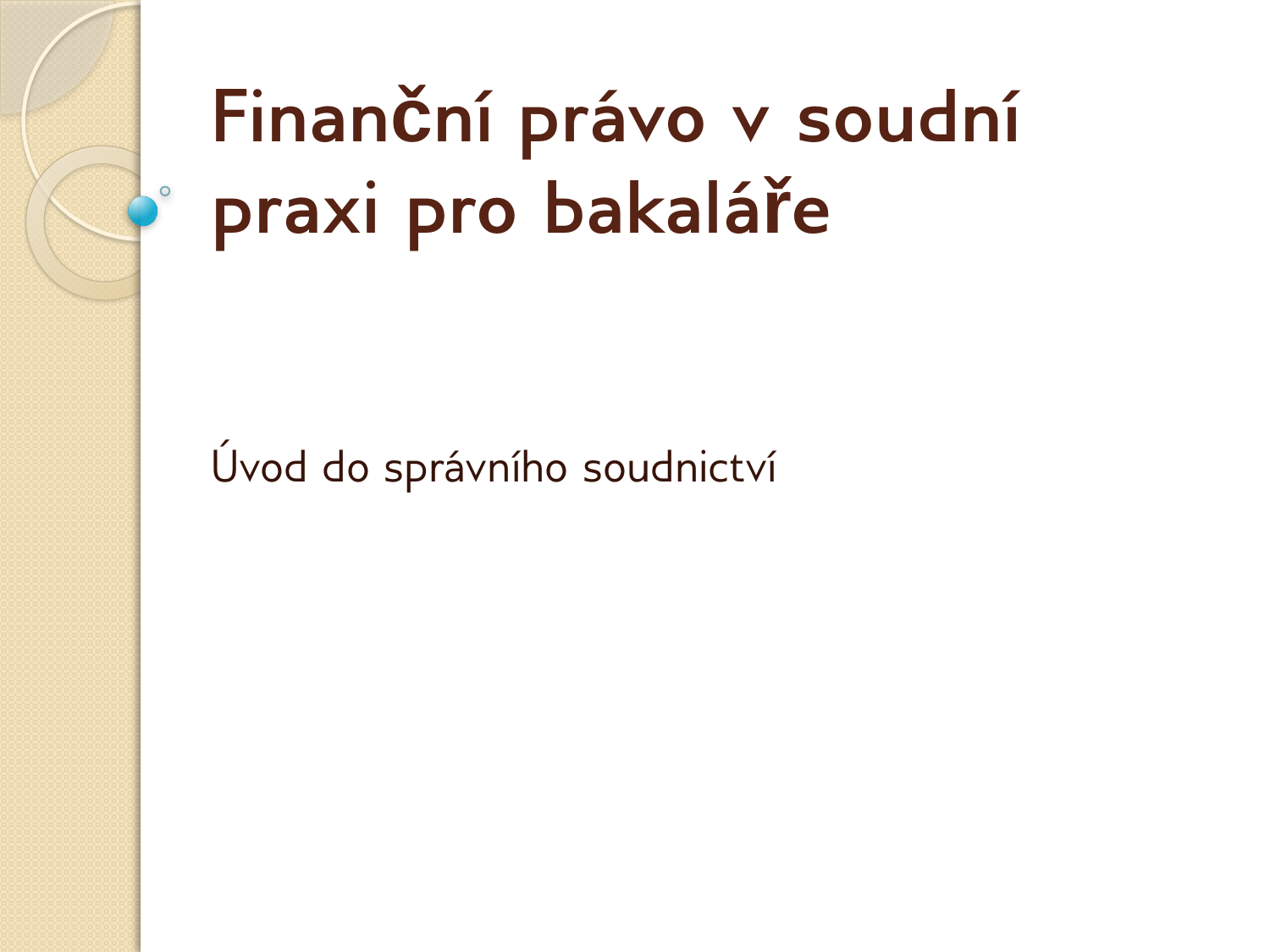

# Finanční právo v soudní praxi pro bakaláře
Úvod do správního soudnictví